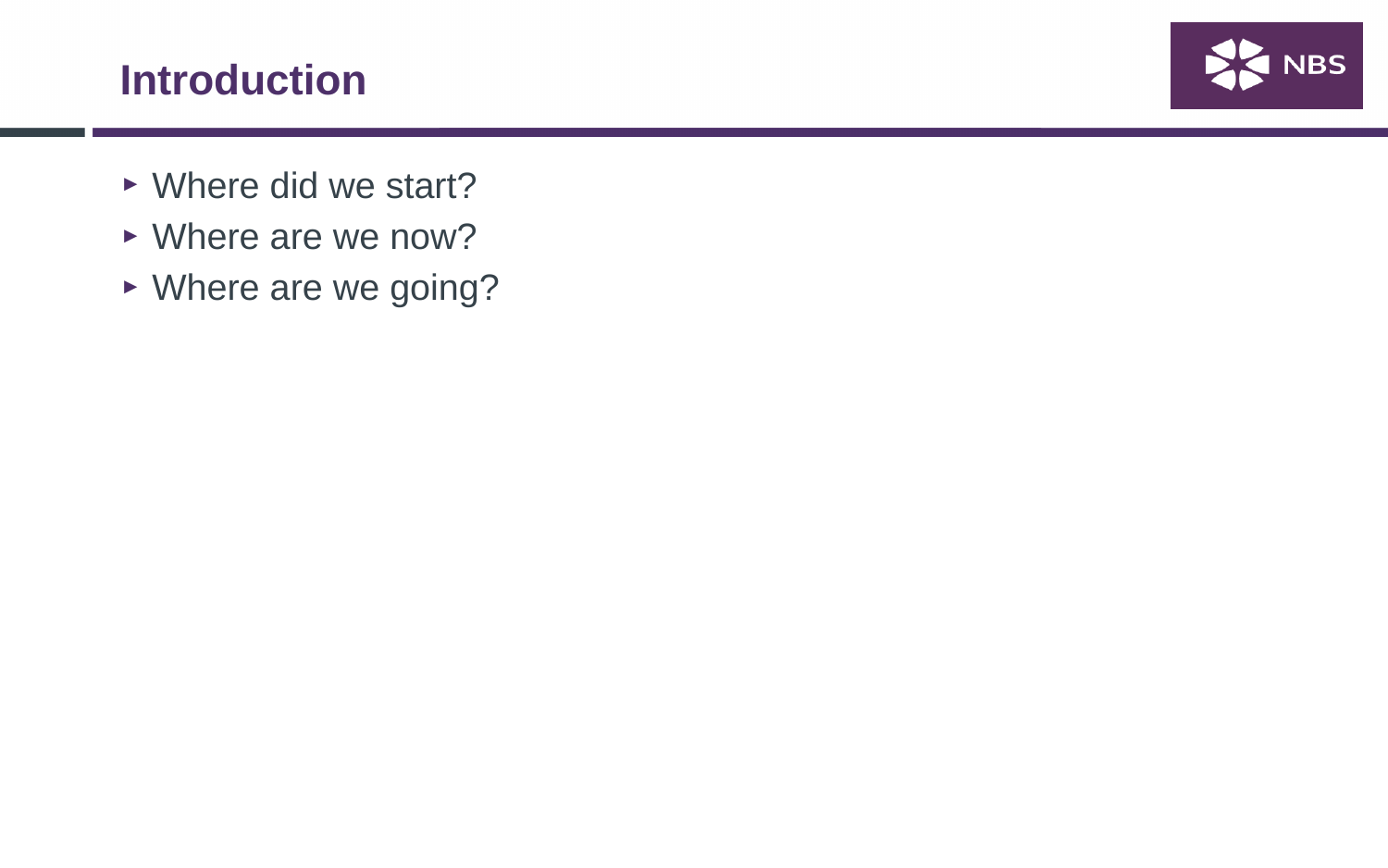

# Introduction
Where did we start?
Where are we now?
Where are we going?